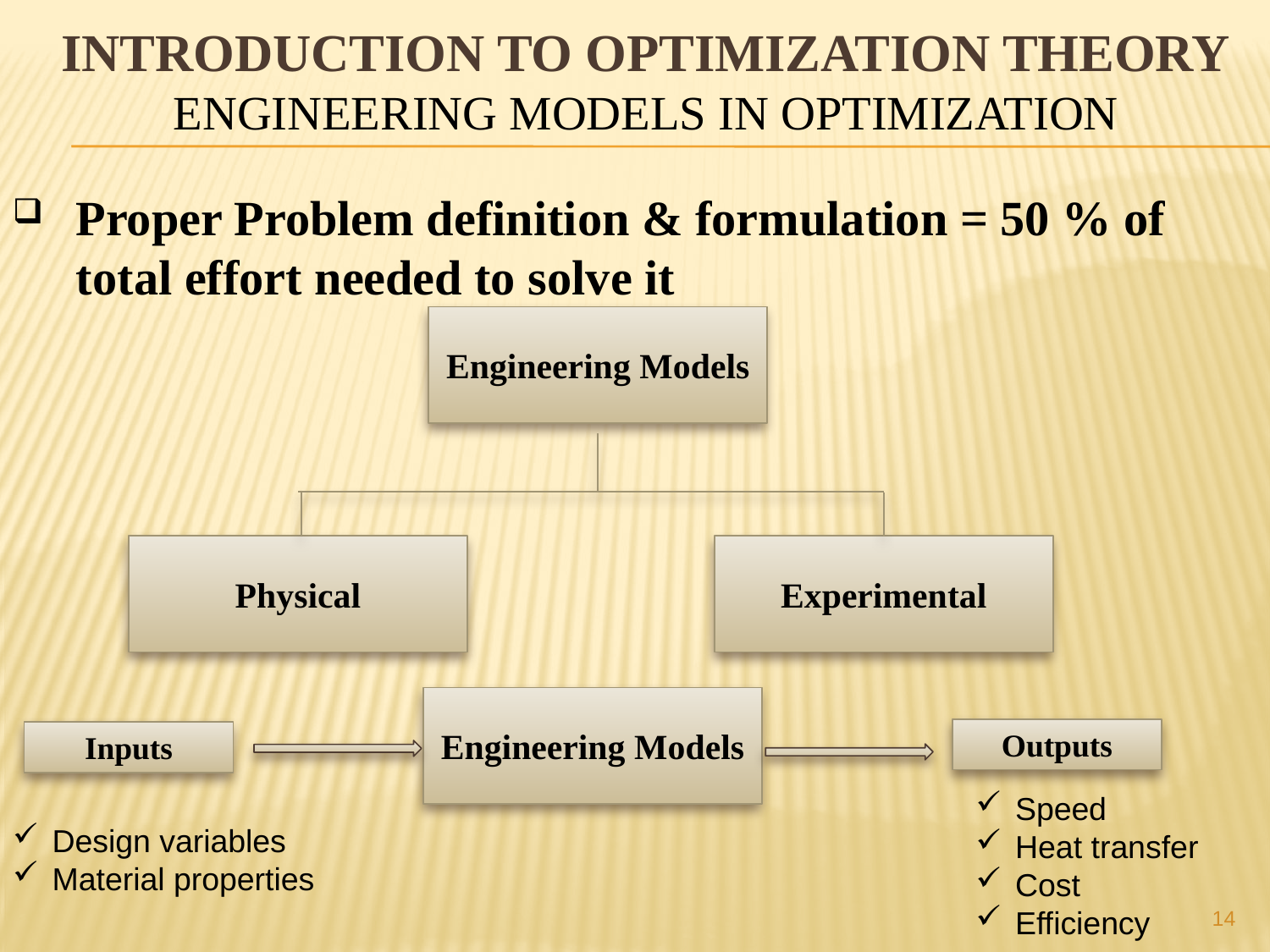

# Introduction to optimization theory Engineering Models in Optimization
Proper Problem definition & formulation = 50 % of total effort needed to solve it

Engineering Models

Physical
Experimental

Engineering Models

Outputs
Inputs

Speed
Heat transfer
Cost
Efficiency
Design variables
Material properties
14